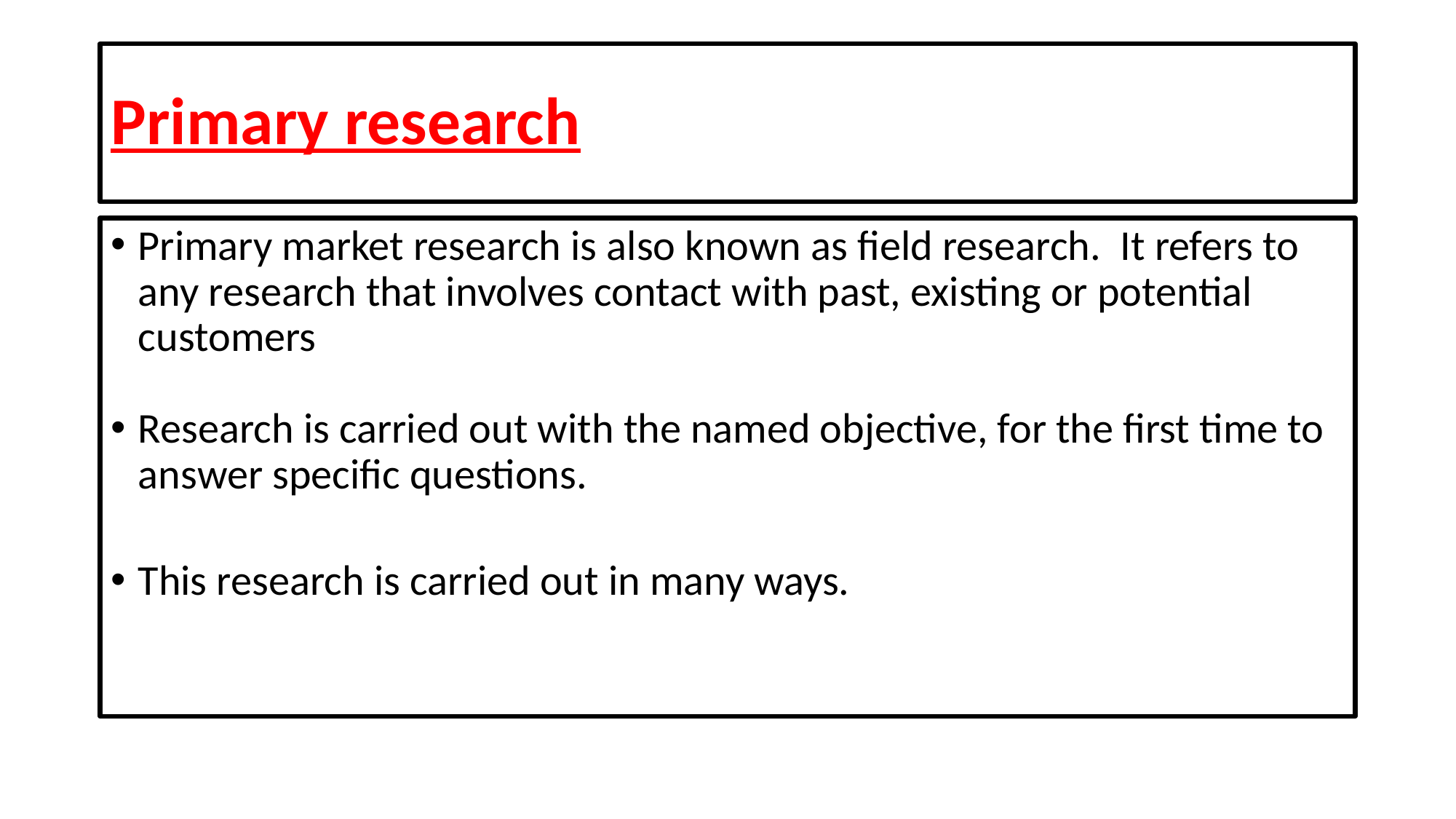

# Primary research
Primary market research is also known as field research.  It refers to any research that involves contact with past, existing or potential customers

Research is carried out with the named objective, for the first time to answer specific questions.

This research is carried out in many ways.